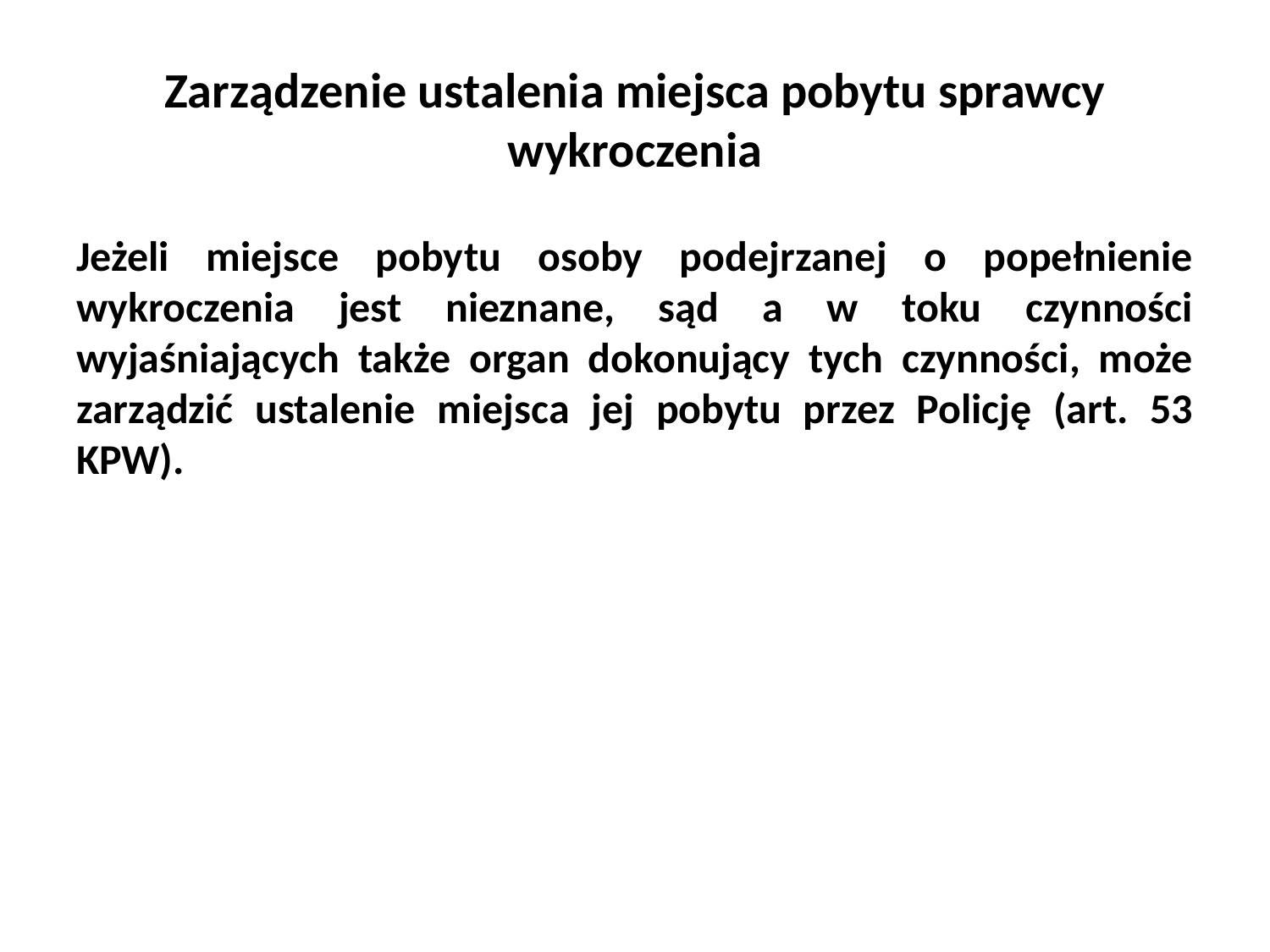

# Zarządzenie ustalenia miejsca pobytu sprawcy wykroczenia
Jeżeli miejsce pobytu osoby podejrzanej o popełnienie wykroczenia jest nieznane, sąd a w toku czynności wyjaśniających także organ dokonujący tych czynności, może zarządzić ustalenie miejsca jej pobytu przez Policję (art. 53 KPW).